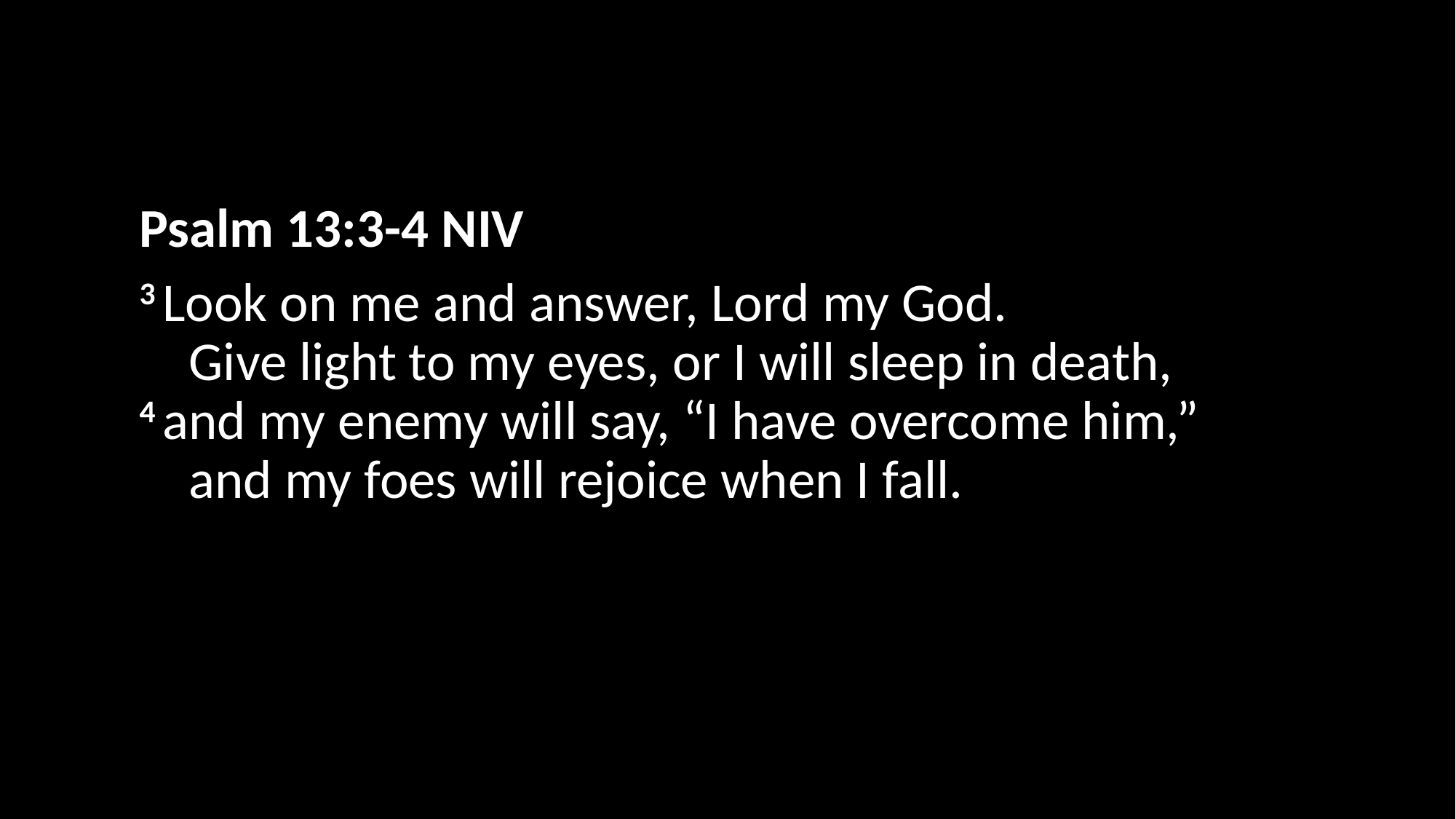

Psalm 13:3-4 NIV
3 Look on me and answer, Lord my God.
    Give light to my eyes, or I will sleep in death,
4 and my enemy will say, “I have overcome him,”
    and my foes will rejoice when I fall.